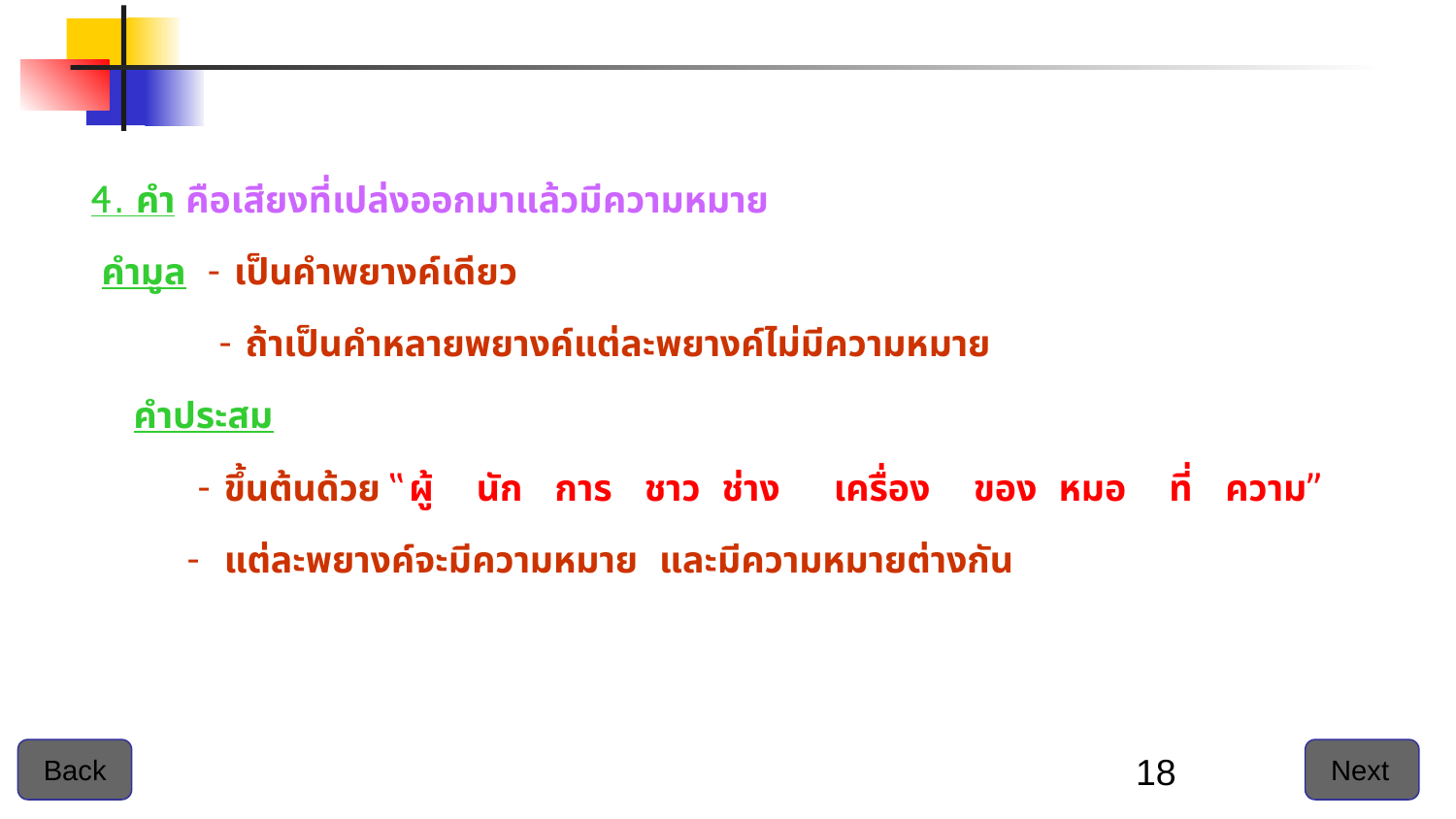

4. คำ คือเสียงที่เปล่งออกมาแล้วมีความหมาย
 คำมูล  - เป็นคำพยางค์เดียว
            - ถ้าเป็นคำหลายพยางค์แต่ละพยางค์ไม่มีความหมาย
    คำประสม
          - ขึ้นต้นด้วย “ผู้    นัก   การ   ชาว  ช่าง     เครื่อง    ของ  หมอ    ที่   ความ”
         -  แต่ละพยางค์จะมีความหมาย  และมีความหมายต่างกัน
 Back
 Next
18